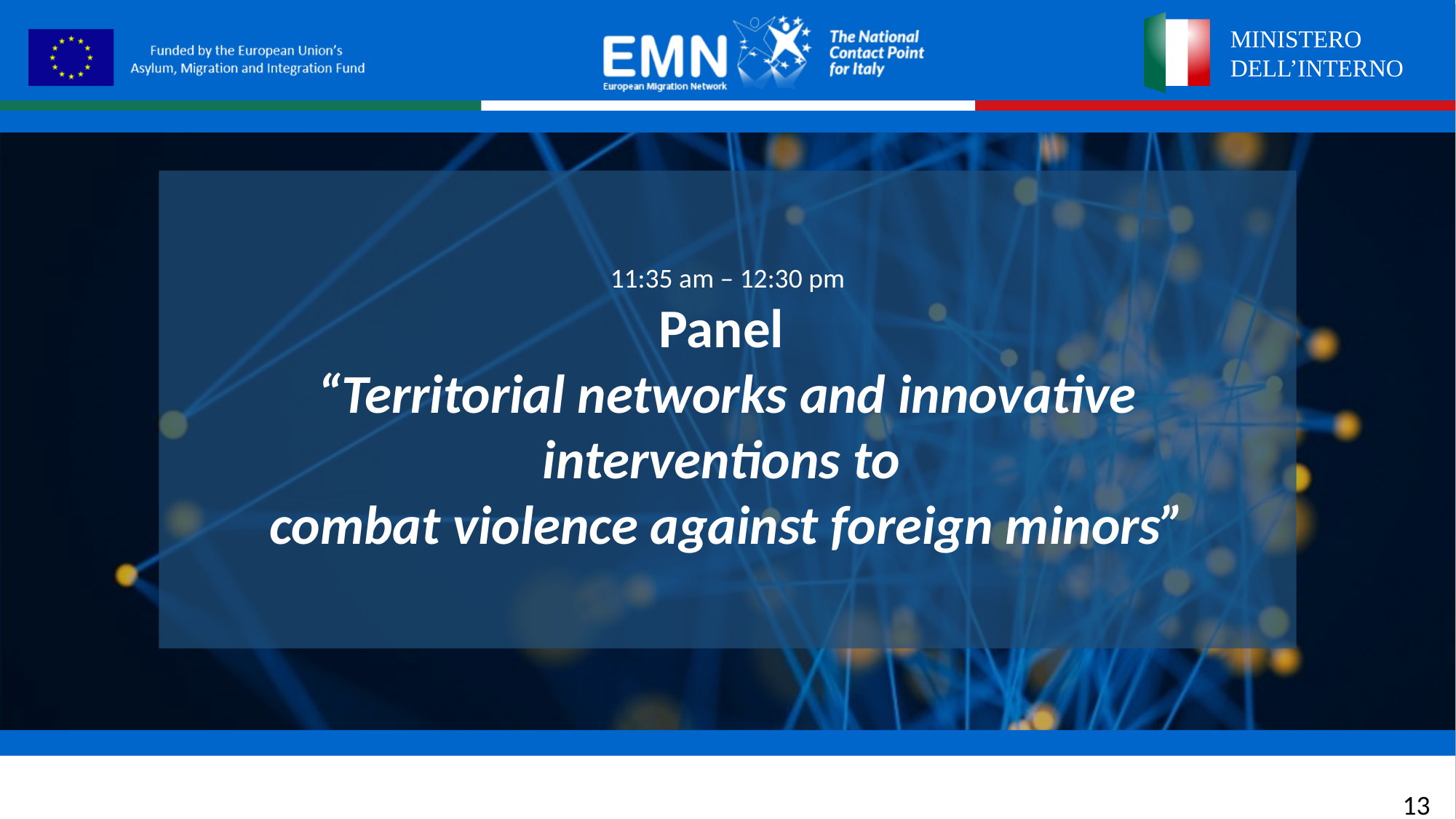

11:35 am – 12:30 pm
Panel
“Territorial networks and innovative interventions to
combat violence against foreign minors”
13